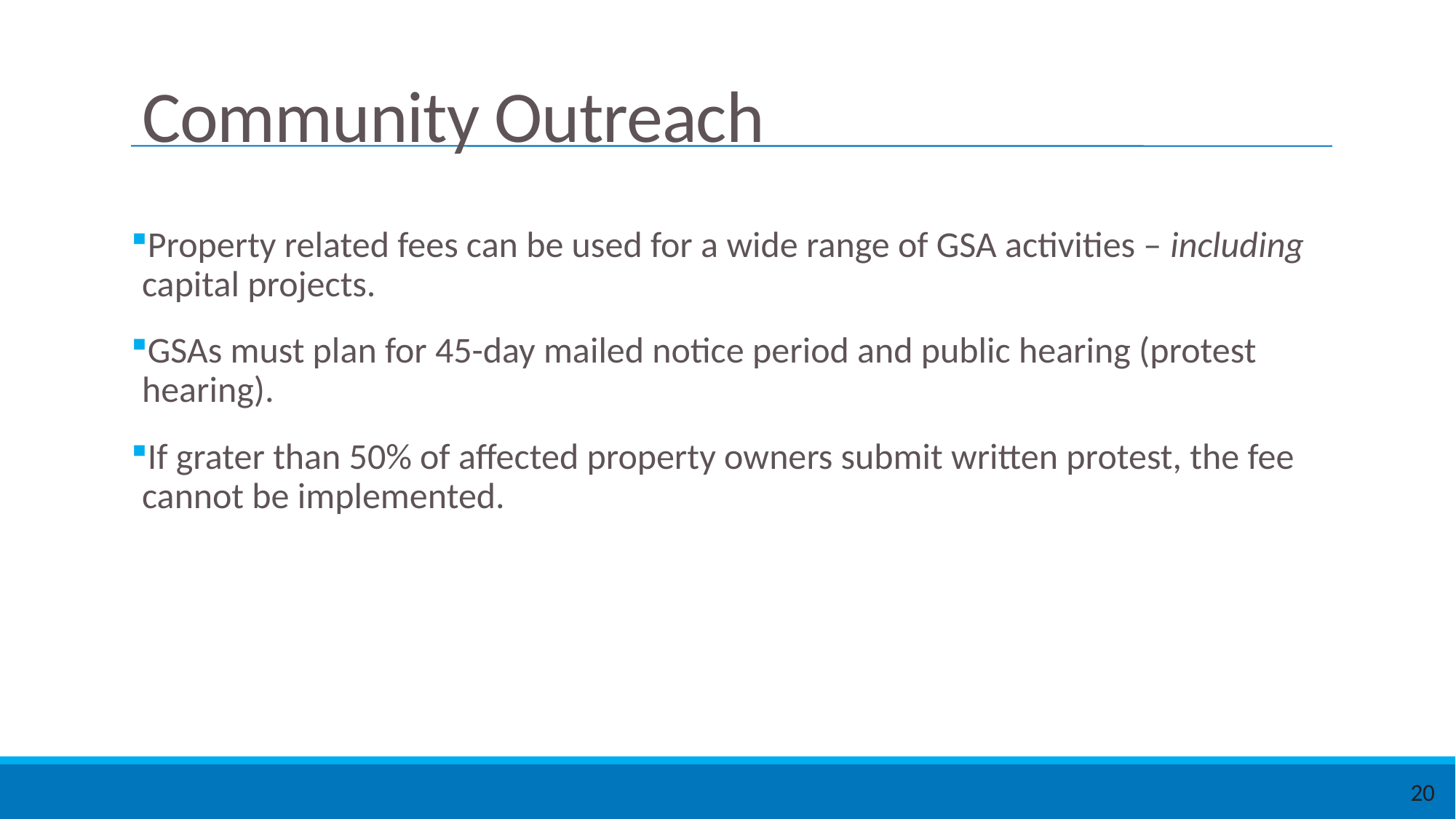

# Community Outreach
Property related fees can be used for a wide range of GSA activities – including capital projects.
GSAs must plan for 45-day mailed notice period and public hearing (protest hearing).
If grater than 50% of affected property owners submit written protest, the fee cannot be implemented.

20